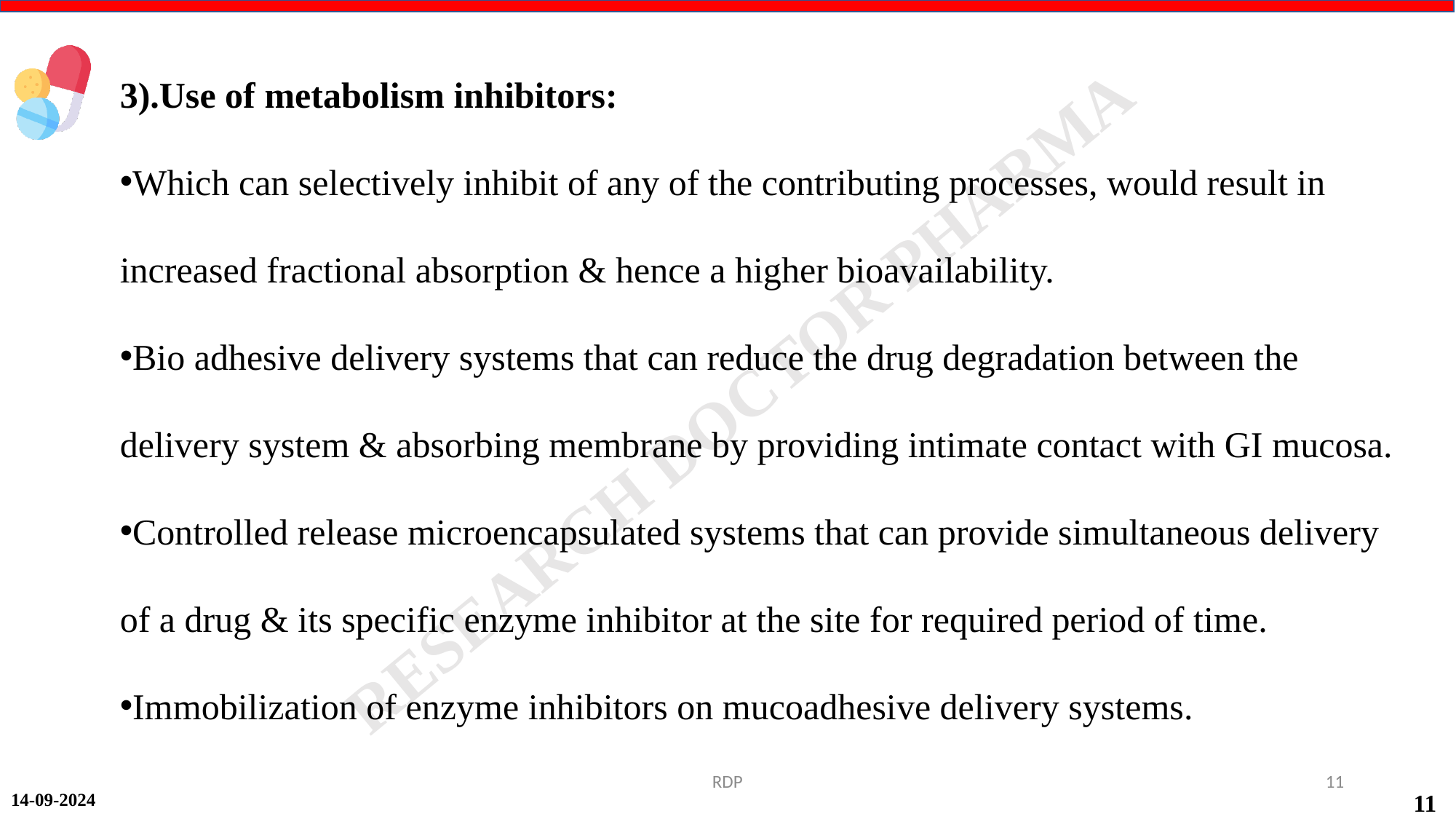

3).Use of metabolism inhibitors:
Which can selectively inhibit of any of the contributing processes, would result in increased fractional absorption & hence a higher bioavailability.
Bio adhesive delivery systems that can reduce the drug degradation between the delivery system & absorbing membrane by providing intimate contact with GI mucosa.
Controlled release microencapsulated systems that can provide simultaneous delivery of a drug & its specific enzyme inhibitor at the site for required period of time.
Immobilization of enzyme inhibitors on mucoadhesive delivery systems.

RDP
11
14-09-2024
11